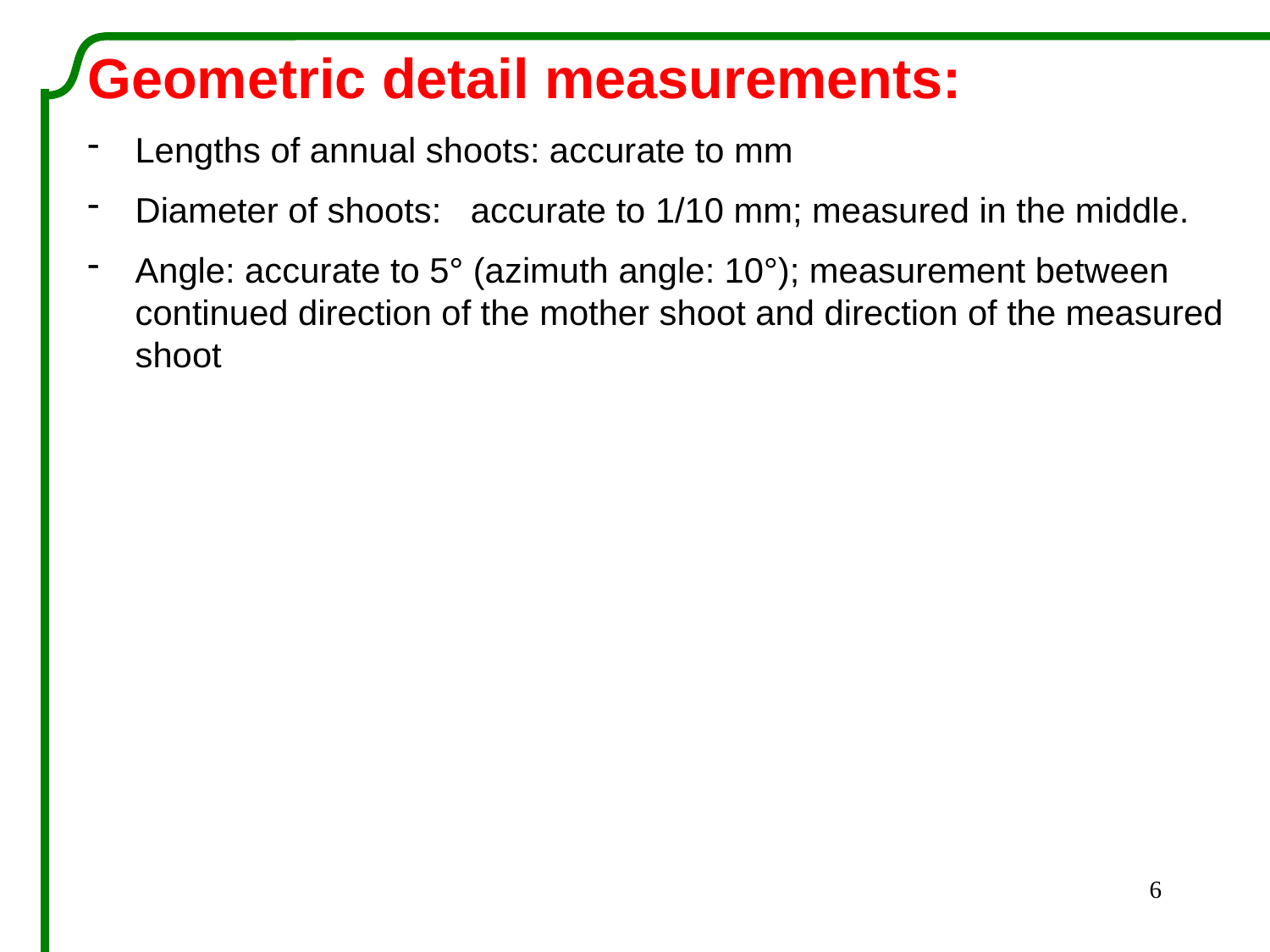

Geometric detail measurements:
Lengths of annual shoots: accurate to mm
Diameter of shoots:   accurate to 1/10 mm; measured in the middle.
Angle: accurate to 5° (azimuth angle: 10°); measurement between continued direction of the mother shoot and direction of the measured shoot

6